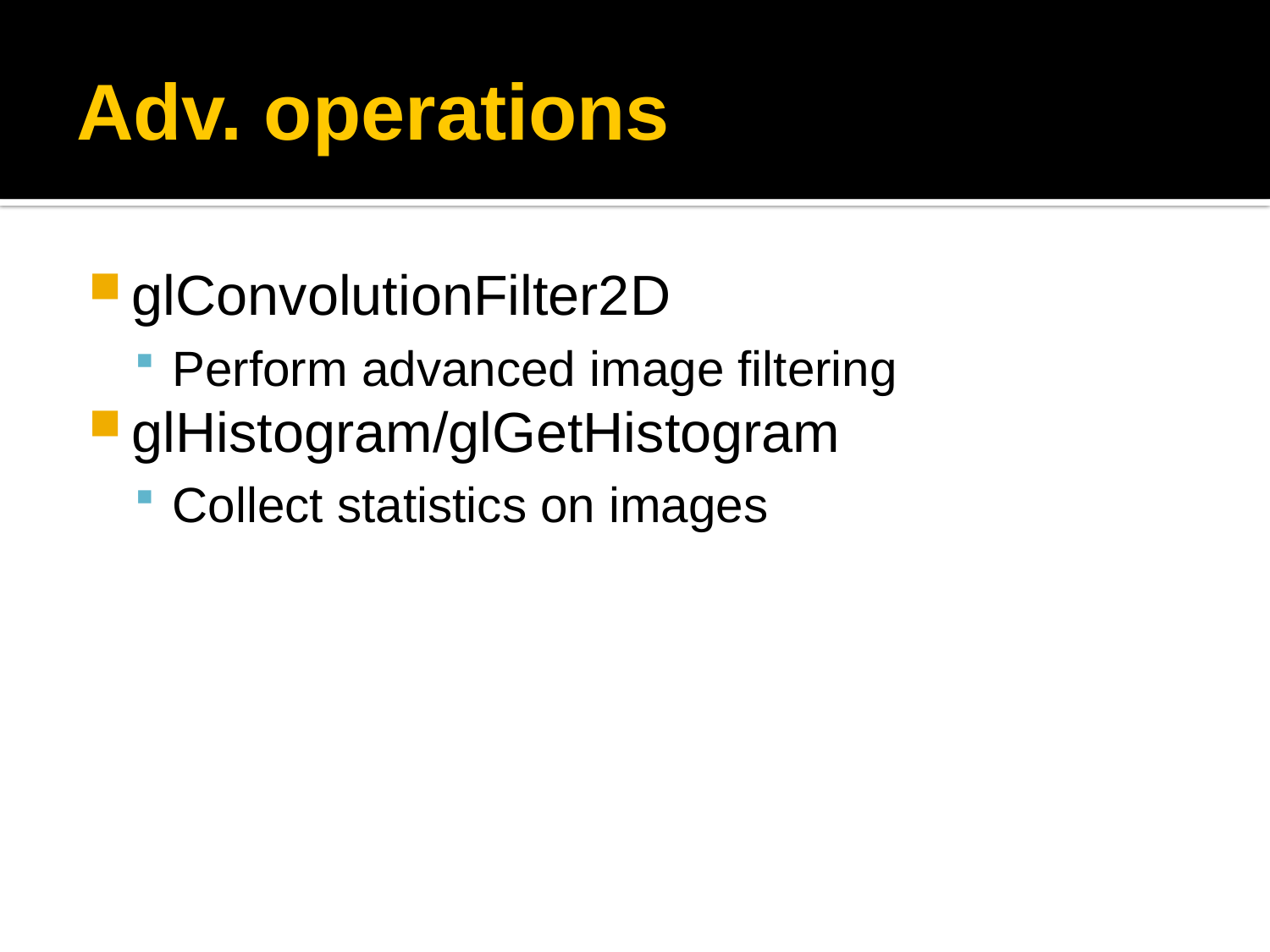

# Adv. operations
glConvolutionFilter2D
Perform advanced image filtering
glHistogram/glGetHistogram
Collect statistics on images